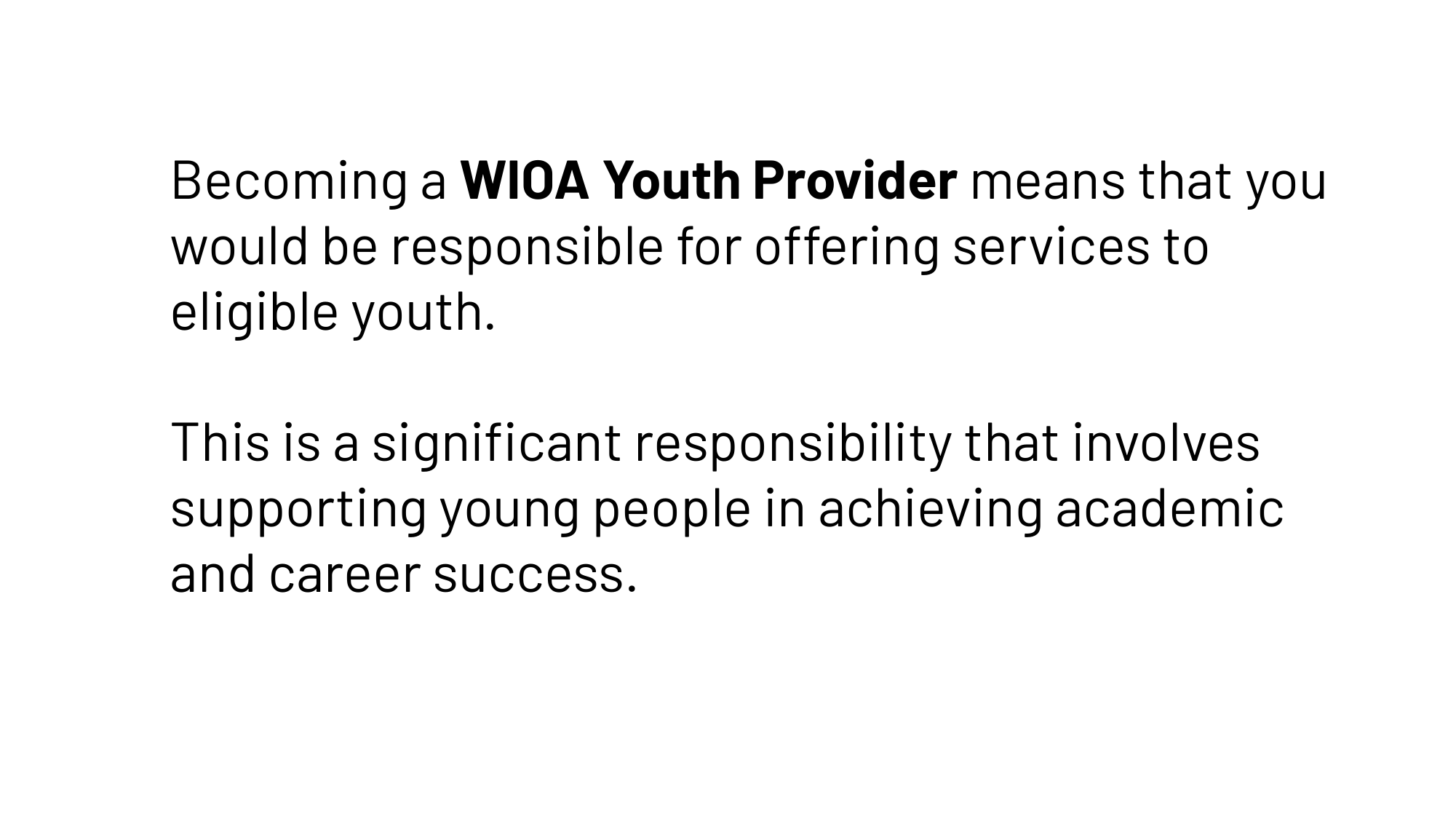

Becoming a WIOA Youth Provider means that you would be responsible for offering services to eligible youth.

This is a significant responsibility that involves supporting young people in achieving academic and career success.